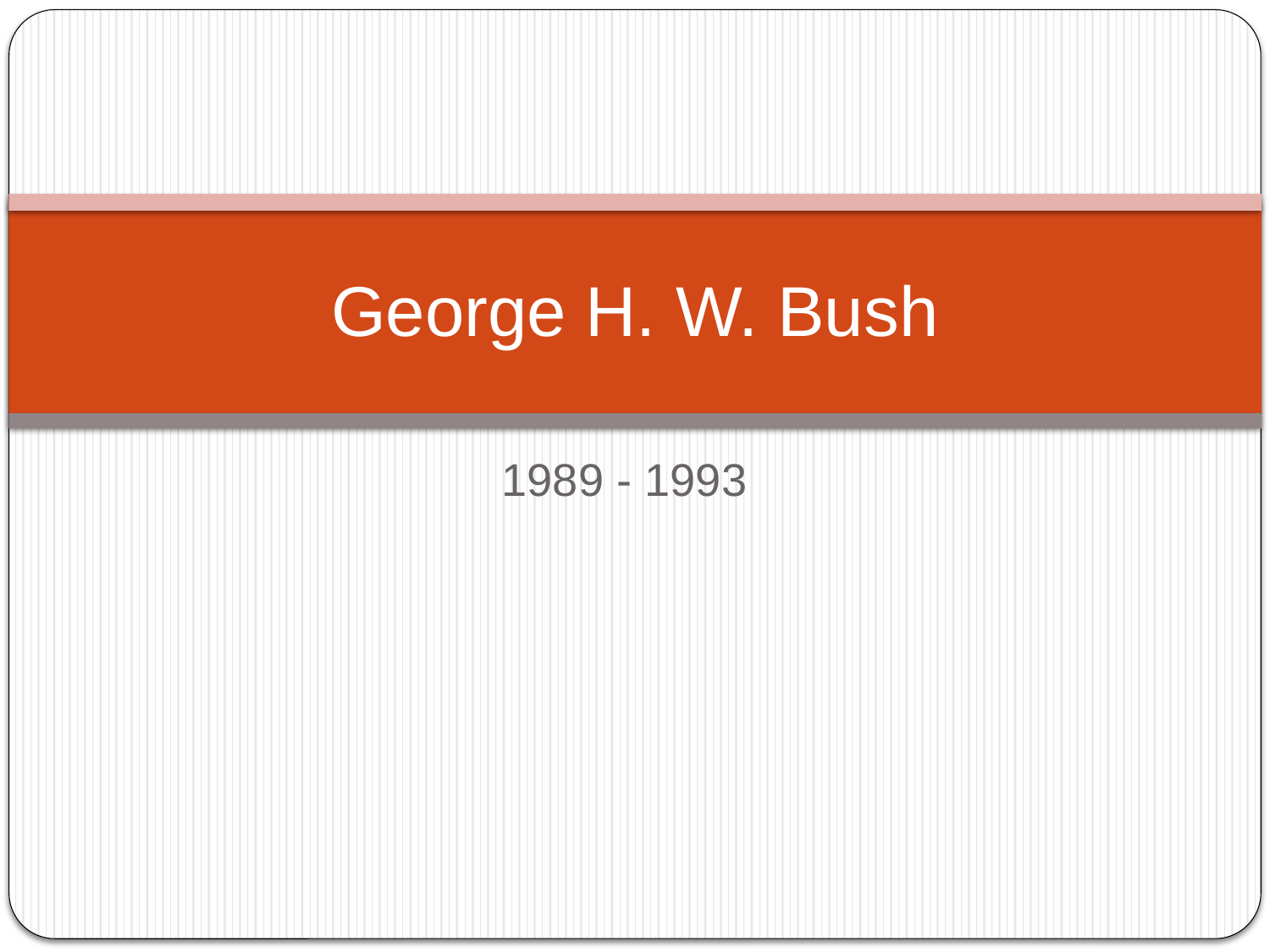

# George H. W. Bush
1989 - 1993